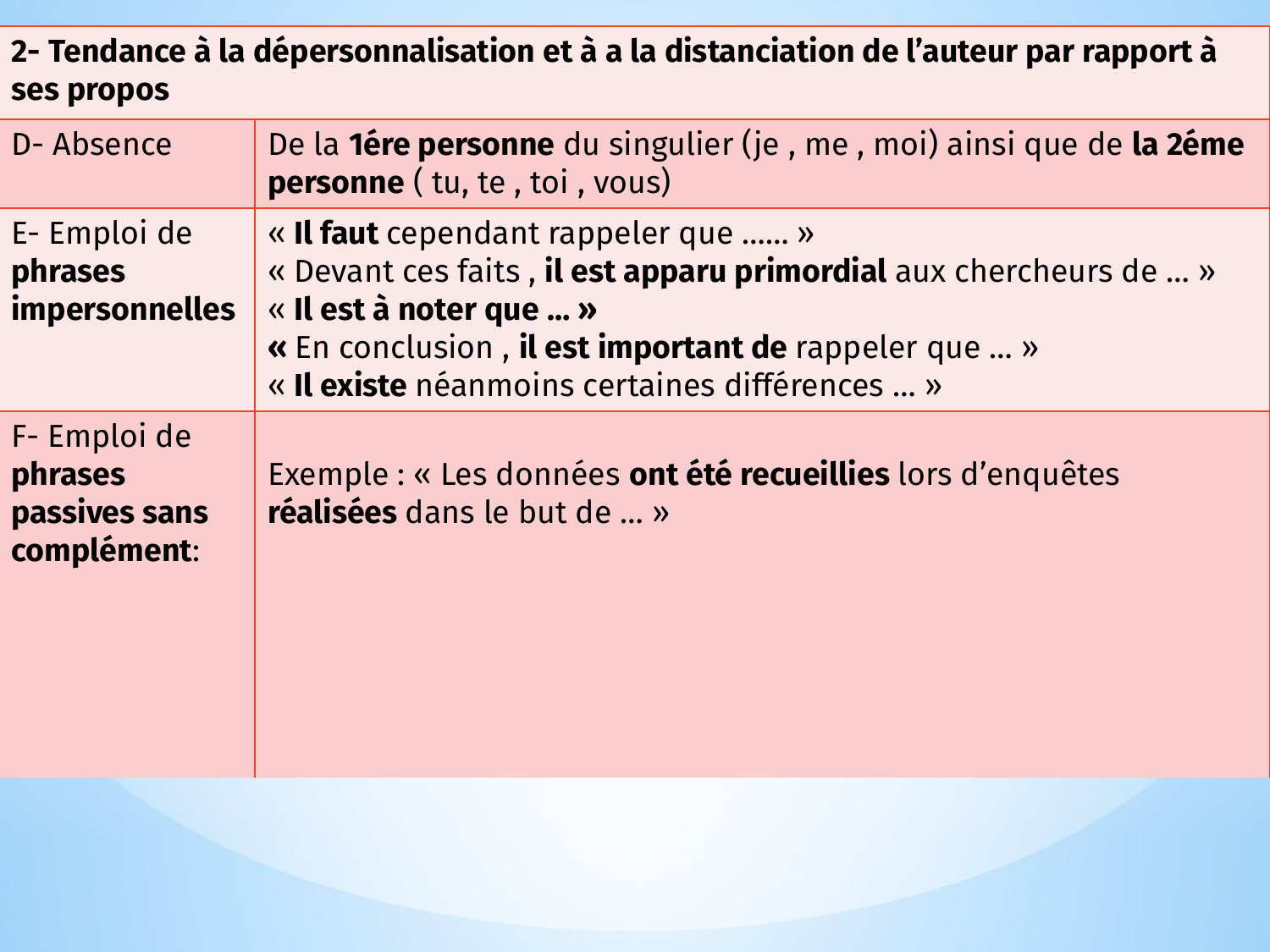

| 2- Tendance à la dépersonnalisation et à a la distanciation de l’auteur par rapport à ses propos |  |
| --- | --- |
| D- Absence | De la 1ére personne du singulier (je , me , moi) ainsi que de la 2éme personne ( tu, te , toi , vous) |
| E- Emploi de phrases impersonnelles | « Il faut cependant rappeler que …… » « Devant ces faits , il est apparu primordial aux chercheurs de … » « Il est à noter que … » « En conclusion , il est important de rappeler que … » « Il existe néanmoins certaines différences … » |
| F- Emploi de phrases passives sans complément: | Exemple : « Les données ont été recueillies lors d’enquêtes réalisées dans le but de … » |